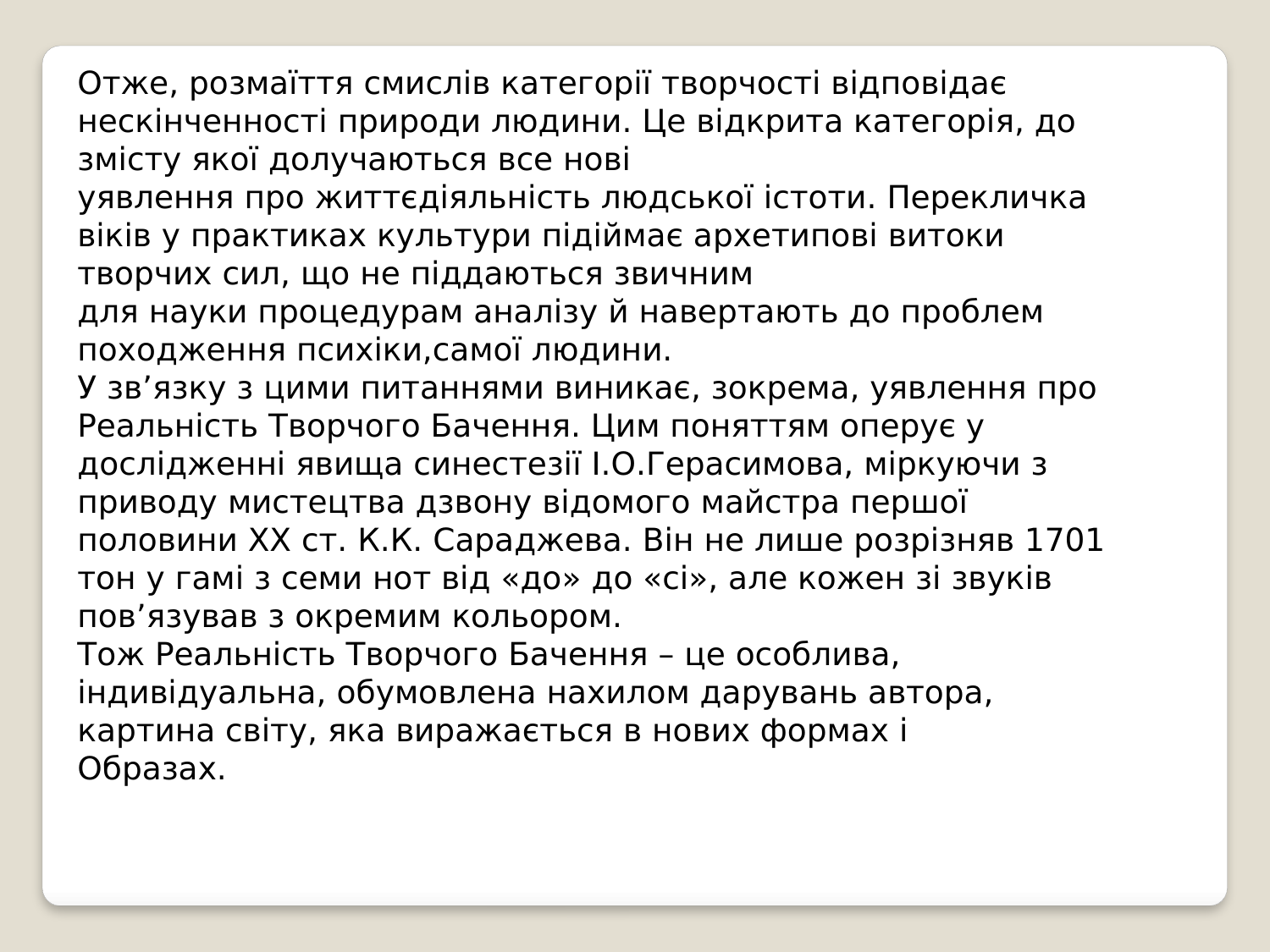

Отже, розмаїття смислів категорії творчості відповідає нескінченності природи людини. Це відкрита категорія, до змісту якої долучаються все нові
уявлення про життєдіяльність людської істоти. Перекличка віків у практиках культури підіймає архетипові витоки творчих сил, що не піддаються звичним
для науки процедурам аналізу й навертають до проблем походження психіки,самої людини.
У зв’язку з цими питаннями виникає, зокрема, уявлення про Реальність Творчого Бачення. Цим поняттям оперує у дослідженні явища синестезії І.О.Герасимова, міркуючи з приводу мистецтва дзвону відомого майстра першої
половини ХХ ст. К.К. Сараджева. Він не лише розрізняв 1701 тон у гамі з семи нот від «до» до «сі», але кожен зі звуків пов’язував з окремим кольором.
Тож Реальність Творчого Бачення – це особлива, індивідуальна, обумовлена нахилом дарувань автора, картина світу, яка виражається в нових формах і
Образах.